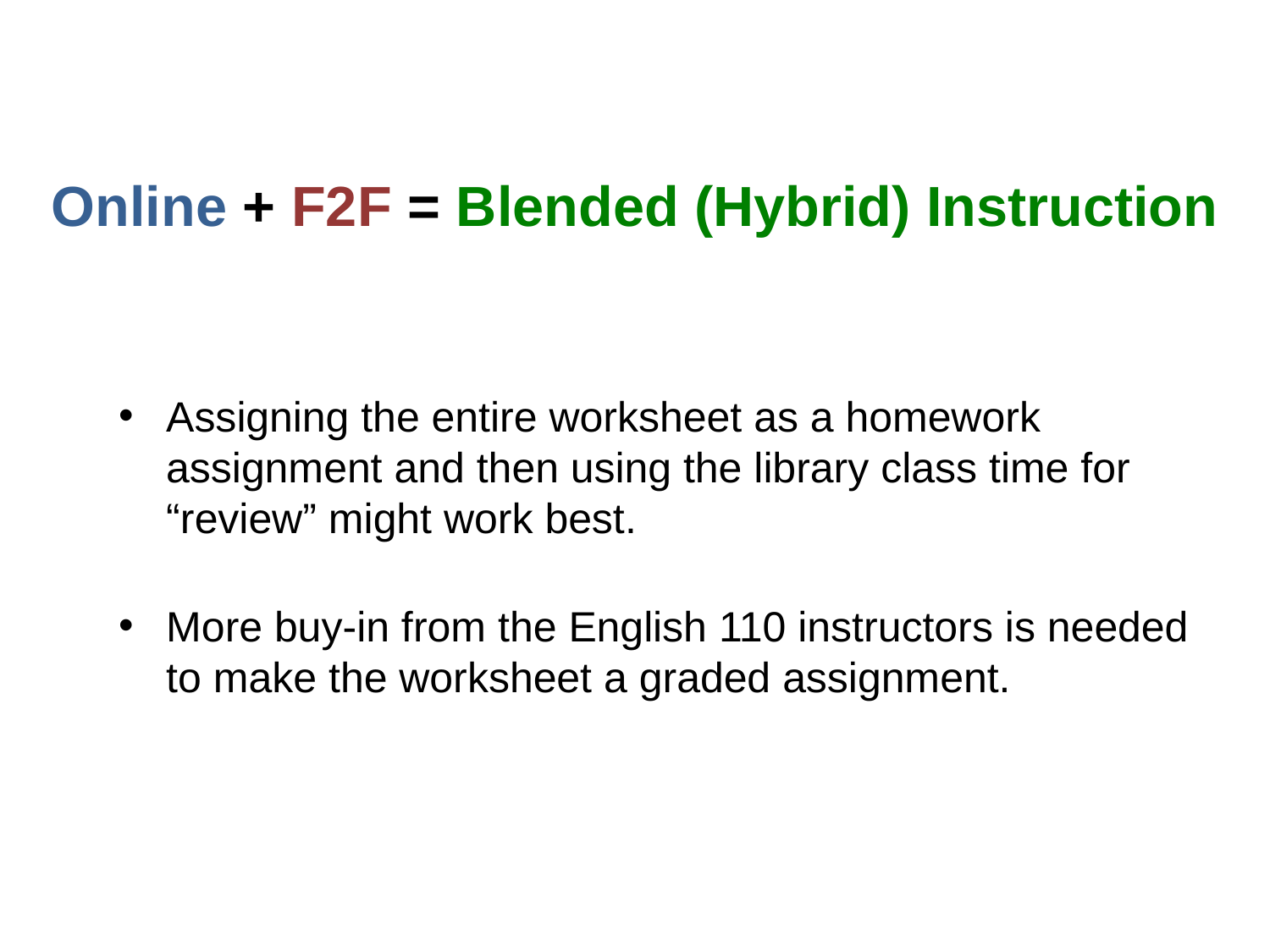

# Online + F2F = Blended (Hybrid) Instruction

Assigning the entire worksheet as a homework assignment and then using the library class time for “review” might work best.

More buy-in from the English 110 instructors is needed to make the worksheet a graded assignment.